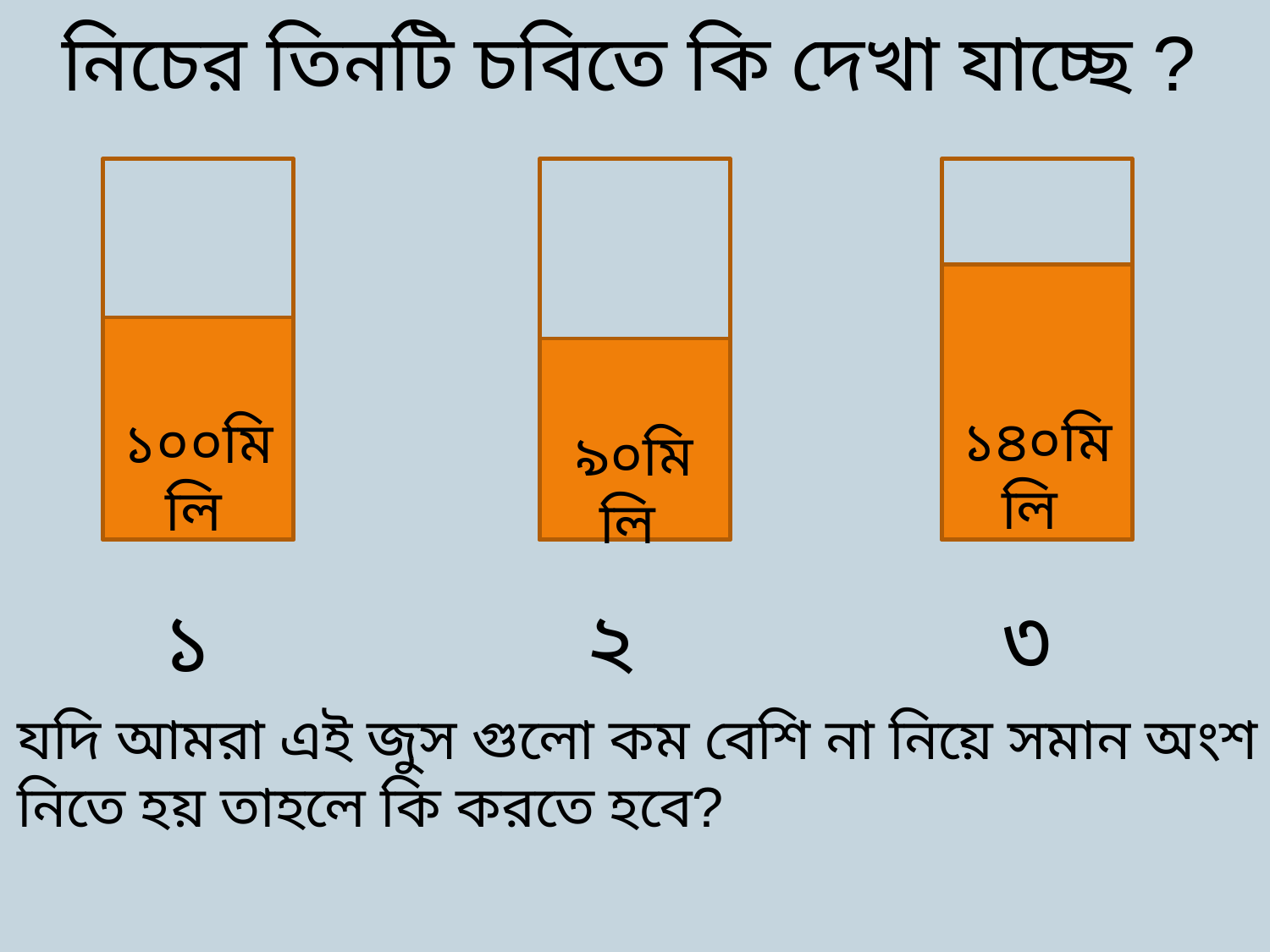

নিচের তিনটি চবিতে কি দেখা যাচ্ছে ?

১৪০মিলি
১০০মিলি
৯০মিলি
৩
১
২
যদি আমরা এই জুস গুলো কম বেশি না নিয়ে সমান অংশ নিতে হয় তাহলে কি করতে হবে?